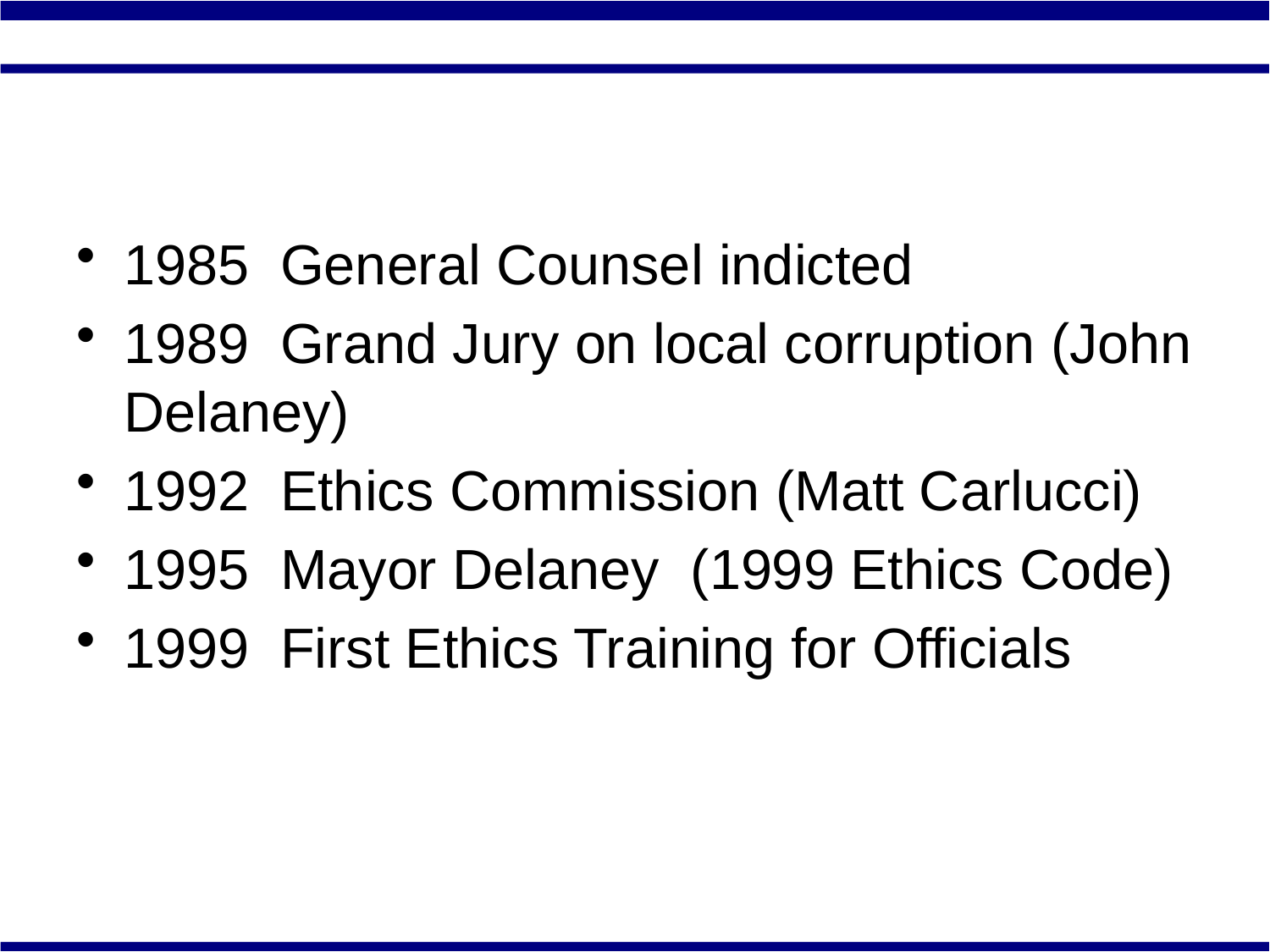

1985  General Counsel indicted
1989  Grand Jury on local corruption (John Delaney)
1992  Ethics Commission (Matt Carlucci)
1995  Mayor Delaney  (1999 Ethics Code)
1999  First Ethics Training for Officials